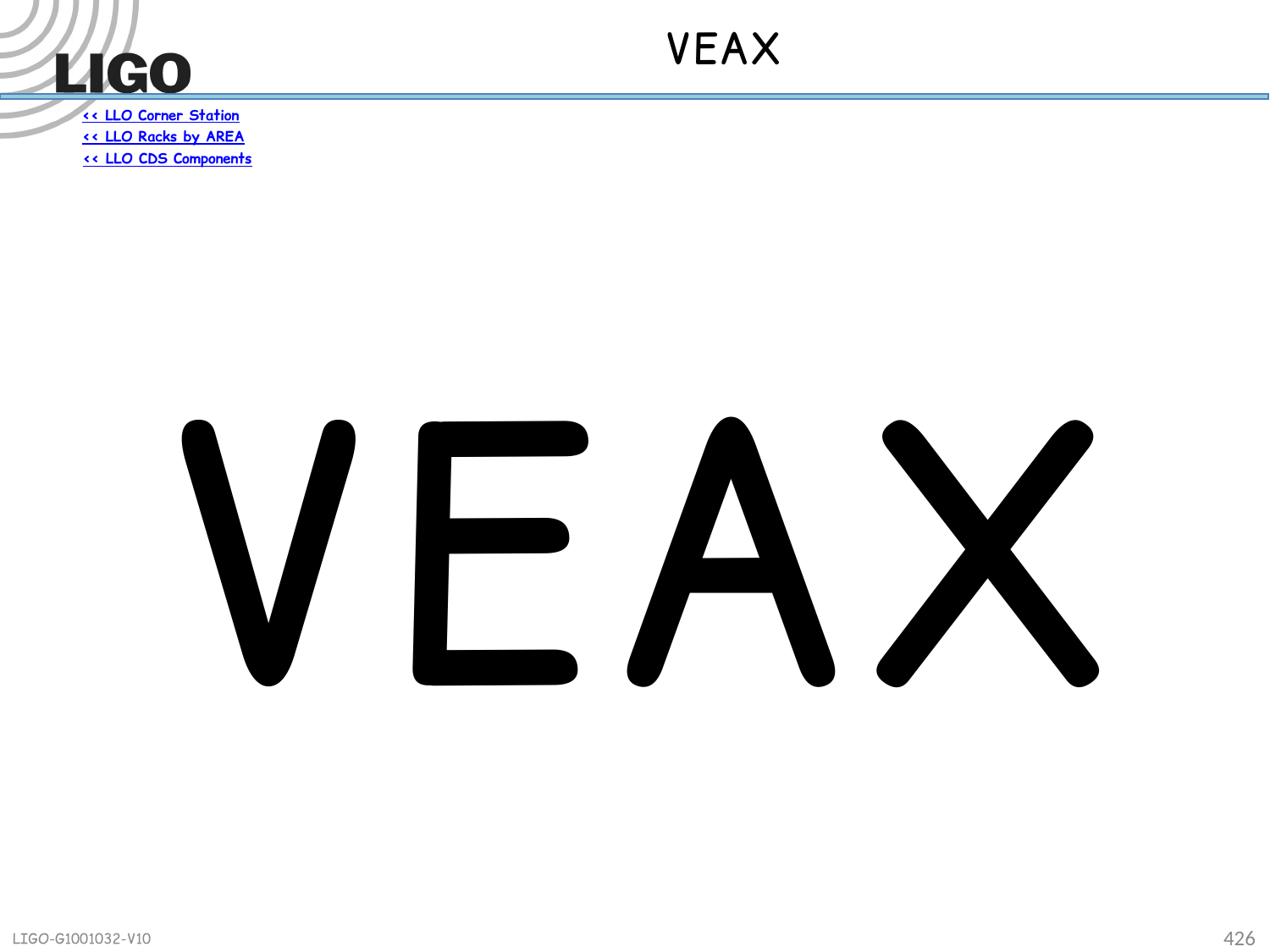

# VEAX
<< LLO Corner Station
<< LLO Racks by AREA
<< LLO CDS Components
VEAX
426
LIGO-G1001032-V10